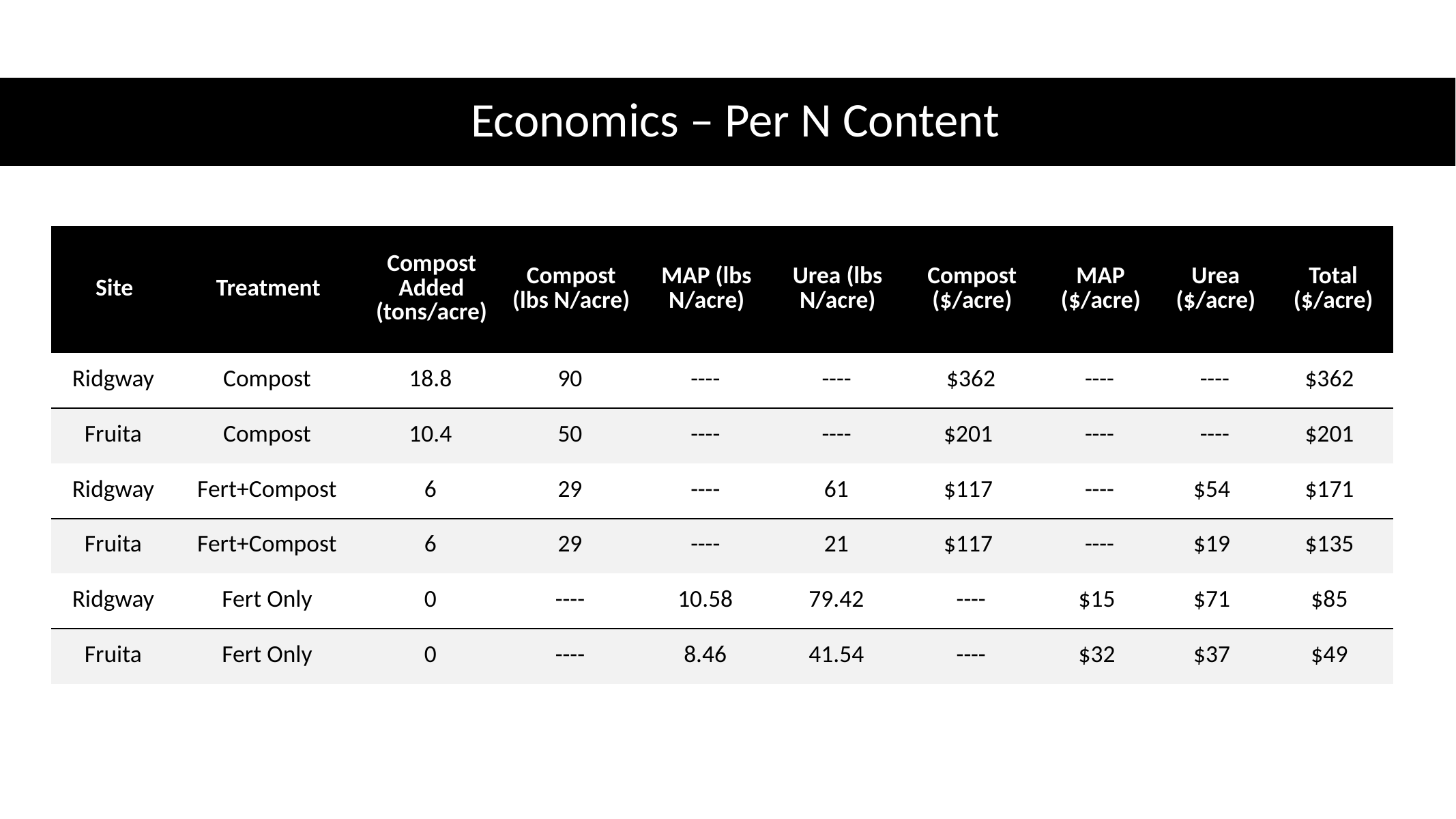

# Economics – Per N Content

| Site | Treatment | Compost Added (tons/acre) | Compost (lbs N/acre) | MAP (lbs N/acre) | Urea (lbs N/acre) | Compost ($/acre) | MAP ($/acre) | Urea ($/acre) | Total ($/acre) |
| --- | --- | --- | --- | --- | --- | --- | --- | --- | --- |
| Ridgway | Compost | 18.8 | 90 | ---- | ---- | $362 | ---- | ---- | $362 |
| Fruita | Compost | 10.4 | 50 | ---- | ---- | $201 | ---- | ---- | $201 |
| Ridgway | Fert+Compost | 6 | 29 | ---- | 61 | $117 | ---- | $54 | $171 |
| Fruita | Fert+Compost | 6 | 29 | ---- | 21 | $117 | ---- | $19 | $135 |
| Ridgway | Fert Only | 0 | ---- | 10.58 | 79.42 | ---- | $15 | $71 | $85 |
| Fruita | Fert Only | 0 | ---- | 8.46 | 41.54 | ---- | $32 | $37 | $49 |